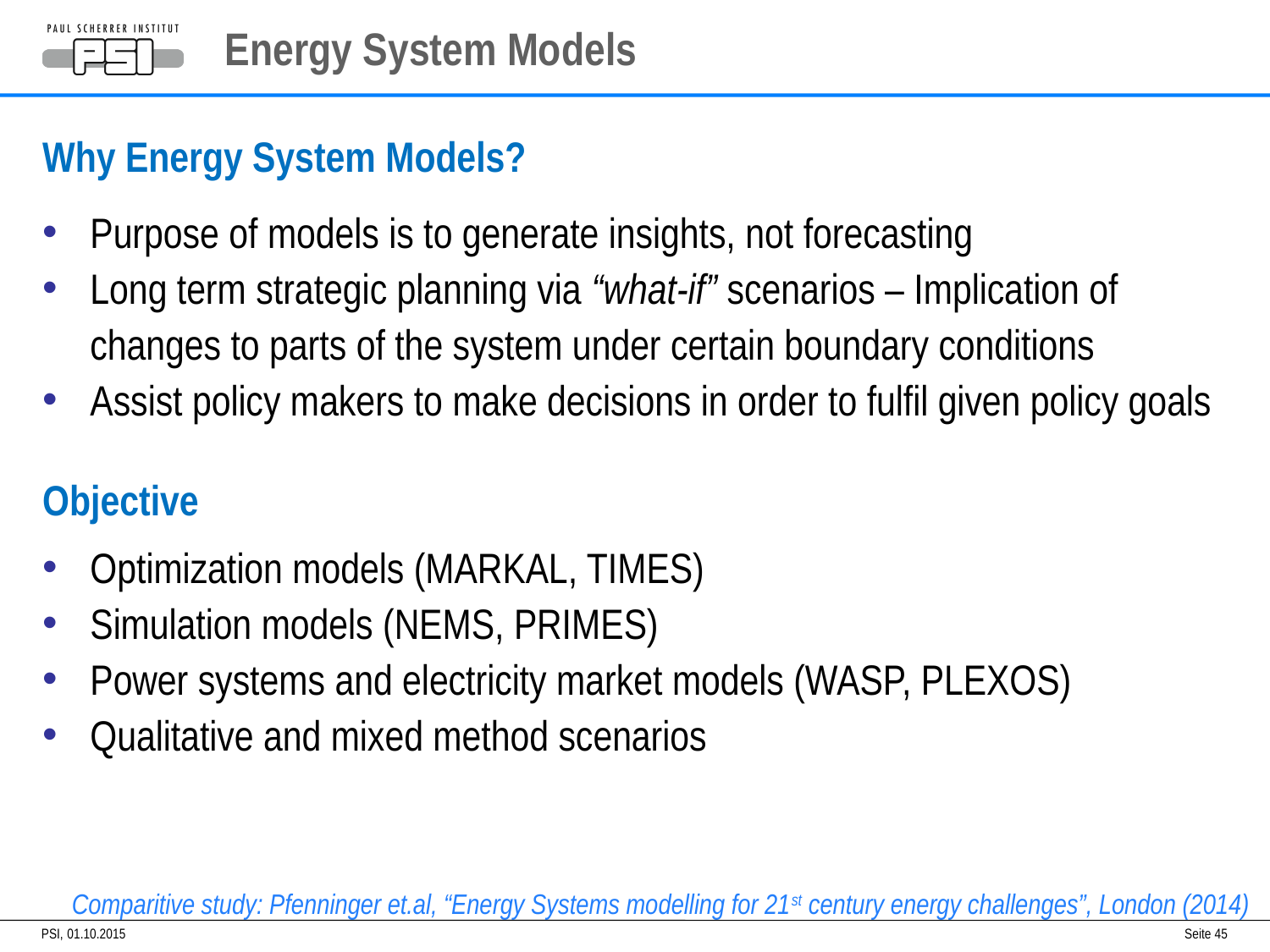

# Energy System Models
Why Energy System Models?

Purpose of models is to generate insights, not forecasting
Long term strategic planning via “what-if” scenarios – Implication of changes to parts of the system under certain boundary conditions
Assist policy makers to make decisions in order to fulfil given policy goals

Optimization models (MARKAL, TIMES)
Simulation models (NEMS, PRIMES)
Power systems and electricity market models (WASP, PLEXOS)
Qualitative and mixed method scenarios

Objective
Comparitive study: Pfenninger et.al, “Energy Systems modelling for 21st century energy challenges”, London (2014)
PSI,
01.10.2015
Seite 45